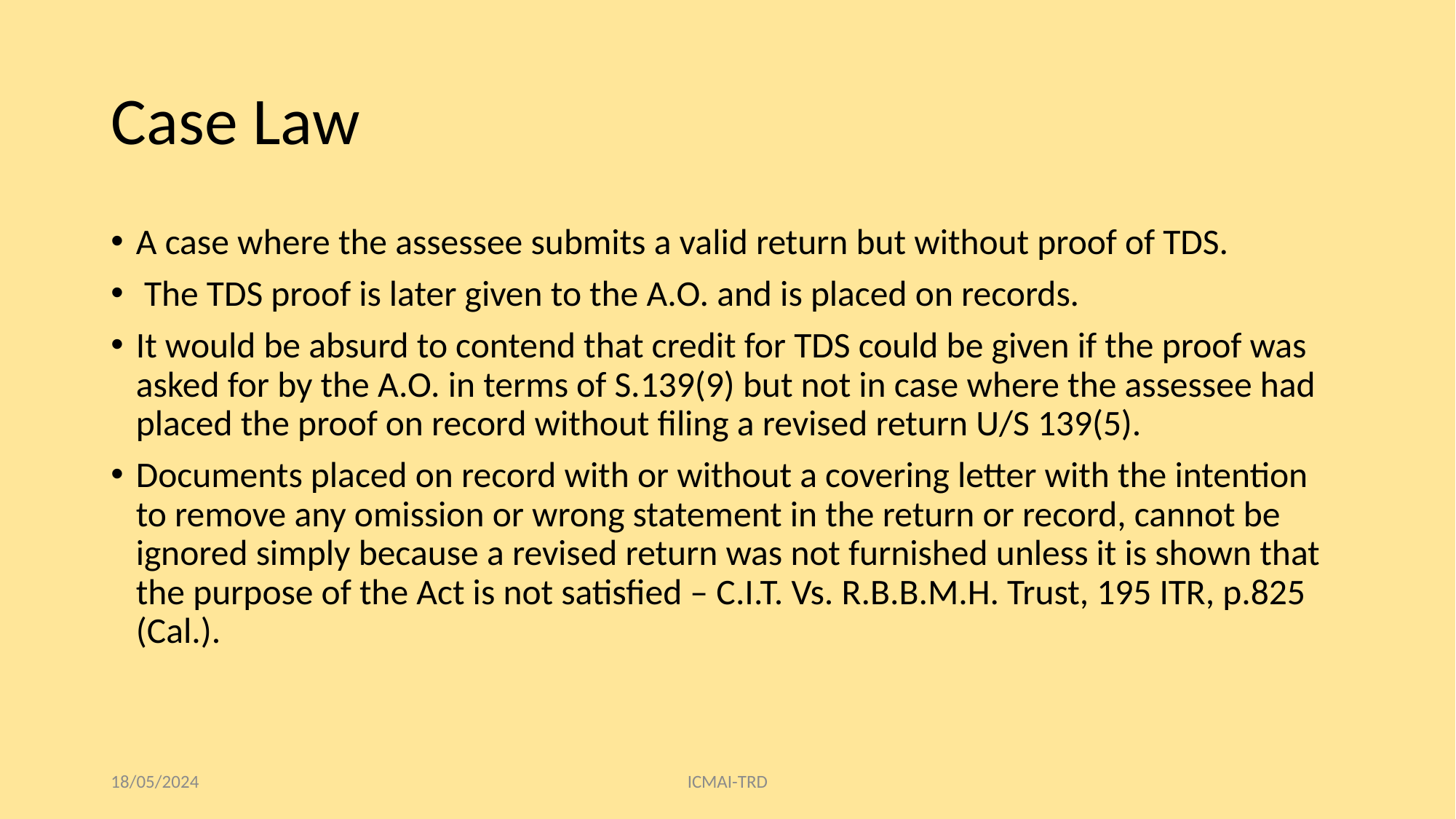

# Case Law
A case where the assessee submits a valid return but without proof of TDS.
 The TDS proof is later given to the A.O. and is placed on records.
It would be absurd to contend that credit for TDS could be given if the proof was asked for by the A.O. in terms of S.139(9) but not in case where the assessee had placed the proof on record without filing a revised return U/S 139(5).
Documents placed on record with or without a covering letter with the intention to remove any omission or wrong statement in the return or record, cannot be ignored simply because a revised return was not furnished unless it is shown that the purpose of the Act is not satisfied – C.I.T. Vs. R.B.B.M.H. Trust, 195 ITR, p.825 (Cal.).
18/05/2024
ICMAI-TRD